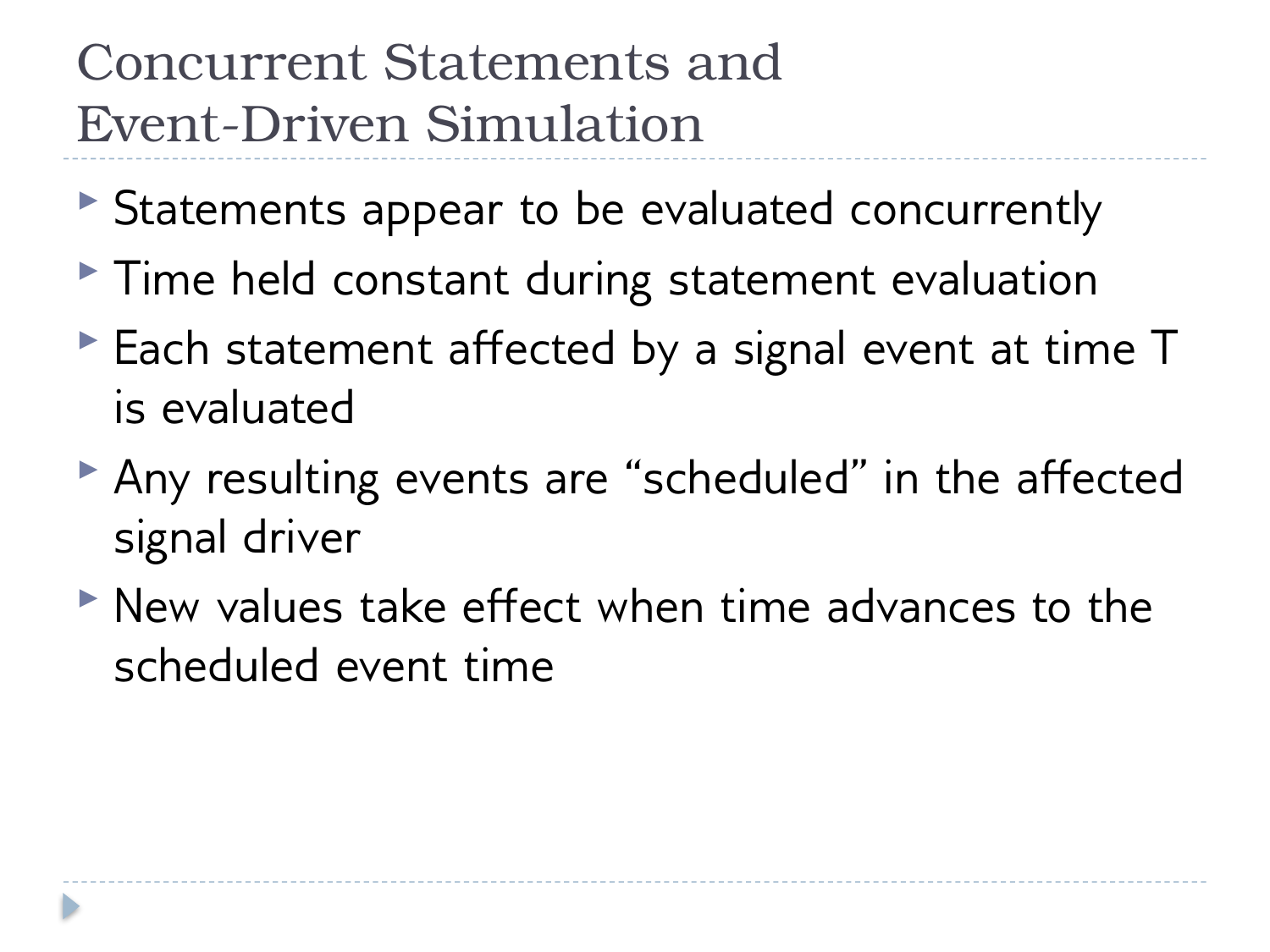

# Concurrent Statements and Event-Driven Simulation
Statements appear to be evaluated concurrently
Time held constant during statement evaluation
Each statement affected by a signal event at time T is evaluated
Any resulting events are “scheduled” in the affected signal driver
New values take effect when time advances to the scheduled event time